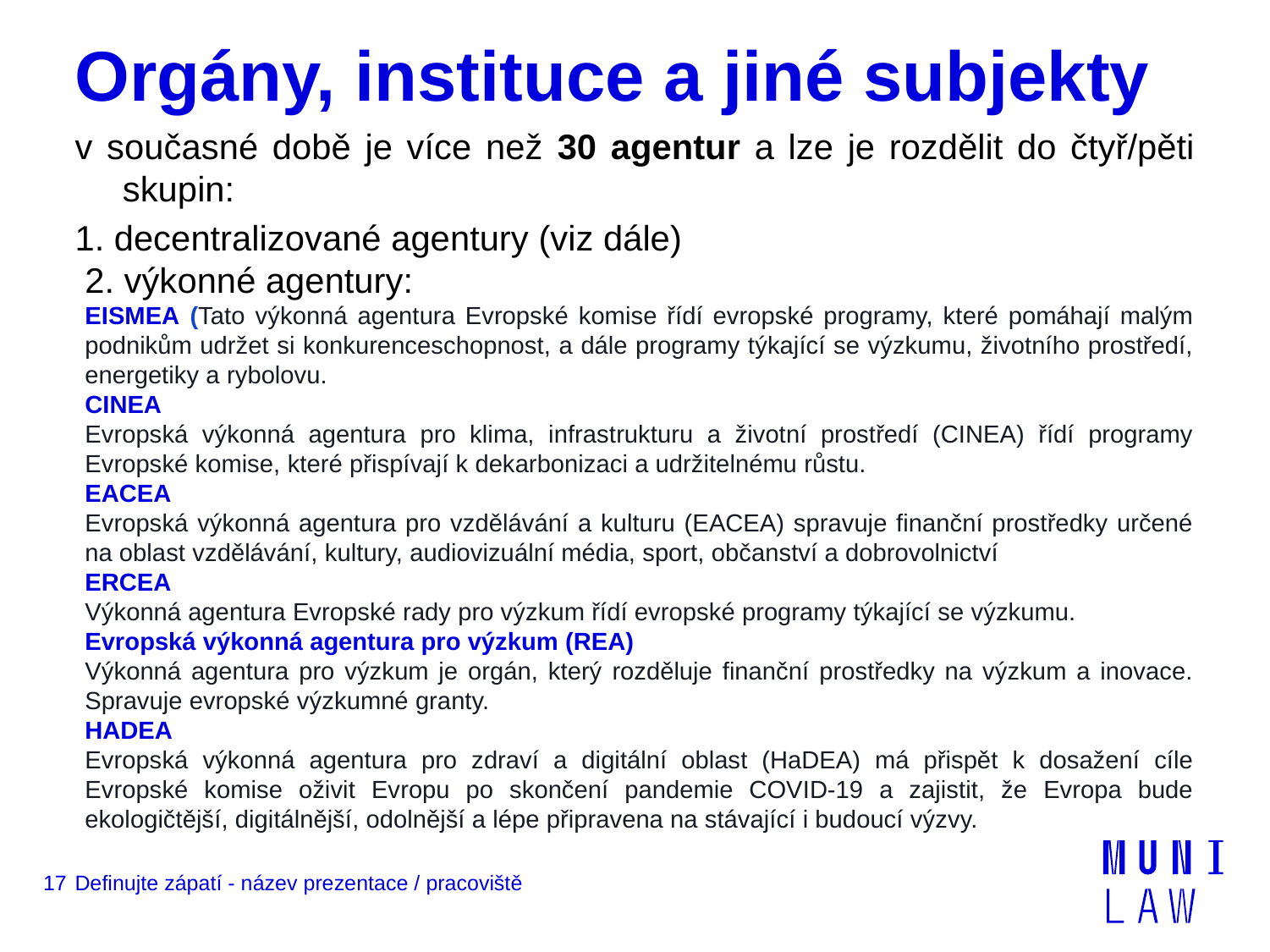

# Orgány, instituce a jiné subjekty
v současné době je více než 30 agentur a lze je rozdělit do čtyř/pěti skupin:
1. decentralizované agentury (viz dále)
2. výkonné agentury:
EISMEA (Tato výkonná agentura Evropské komise řídí evropské programy, které pomáhají malým podnikům udržet si konkurenceschopnost, a dále programy týkající se výzkumu, životního prostředí, energetiky a rybolovu.
CINEA
Evropská výkonná agentura pro klima, infrastrukturu a životní prostředí (CINEA) řídí programy Evropské komise, které přispívají k dekarbonizaci a udržitelnému růstu.
EACEA
Evropská výkonná agentura pro vzdělávání a kulturu (EACEA) spravuje finanční prostředky určené na oblast vzdělávání, kultury, audiovizuální média, sport, občanství a dobrovolnictví
ERCEA
Výkonná agentura Evropské rady pro výzkum řídí evropské programy týkající se výzkumu.
Evropská výkonná agentura pro výzkum (REA)
Výkonná agentura pro výzkum je orgán, který rozděluje finanční prostředky na výzkum a inovace. Spravuje evropské výzkumné granty.
HADEA
Evropská výkonná agentura pro zdraví a digitální oblast (HaDEA) má přispět k dosažení cíle Evropské komise oživit Evropu po skončení pandemie COVID-19 a zajistit, že Evropa bude ekologičtější, digitálnější, odolnější a lépe připravena na stávající i budoucí výzvy.

17
Definujte zápatí - název prezentace / pracoviště